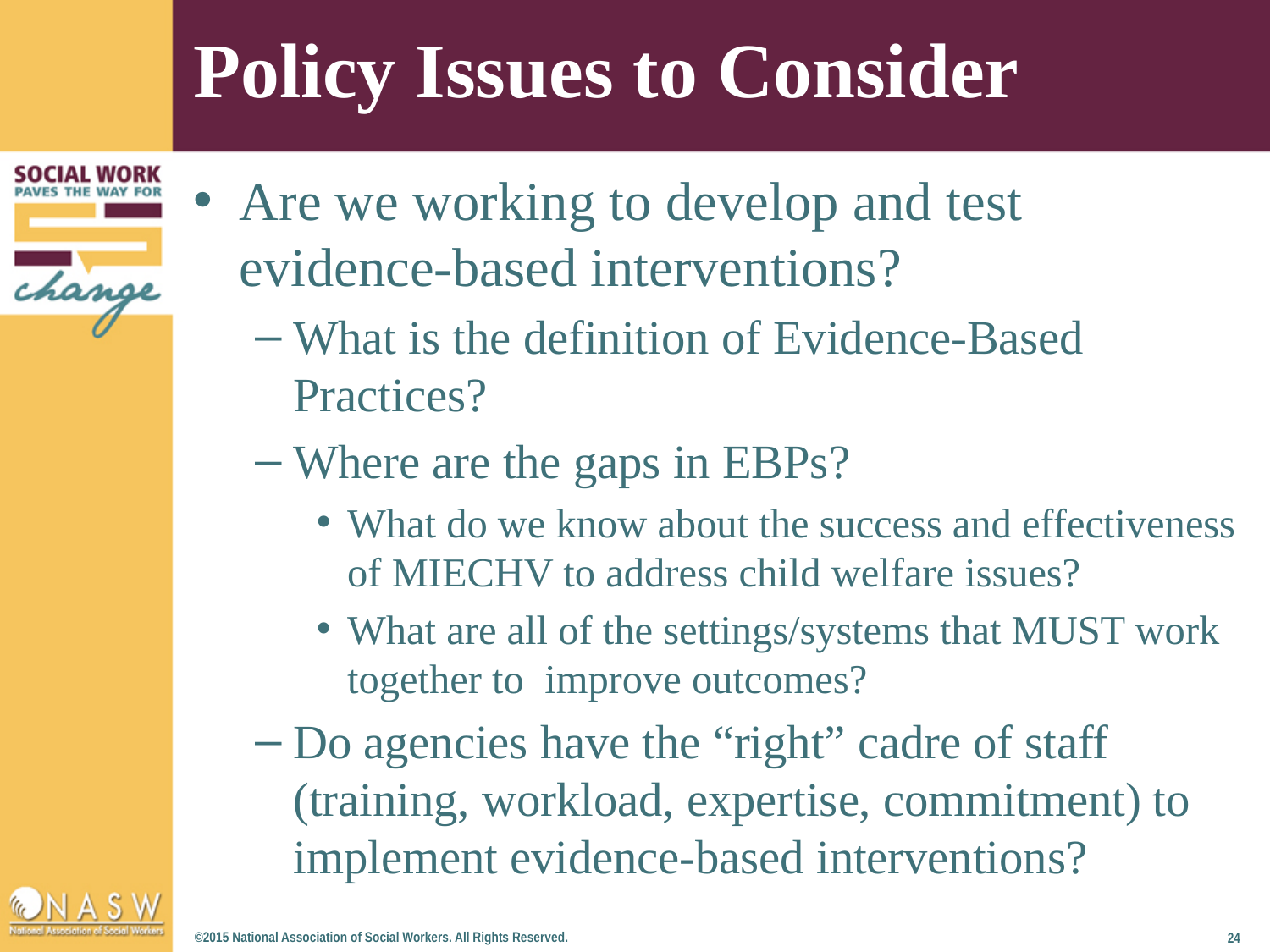

# Policy Issues to Consider
Are we working to develop and test evidence-based interventions?
What is the definition of Evidence-Based Practices?
Where are the gaps in EBPs?
What do we know about the success and effectiveness of MIECHV to address child welfare issues?
What are all of the settings/systems that MUST work together to  improve outcomes?
Do agencies have the “right” cadre of staff (training, workload, expertise, commitment) to implement evidence-based interventions?

©2015 National Association of Social Workers. All Rights Reserved.
24